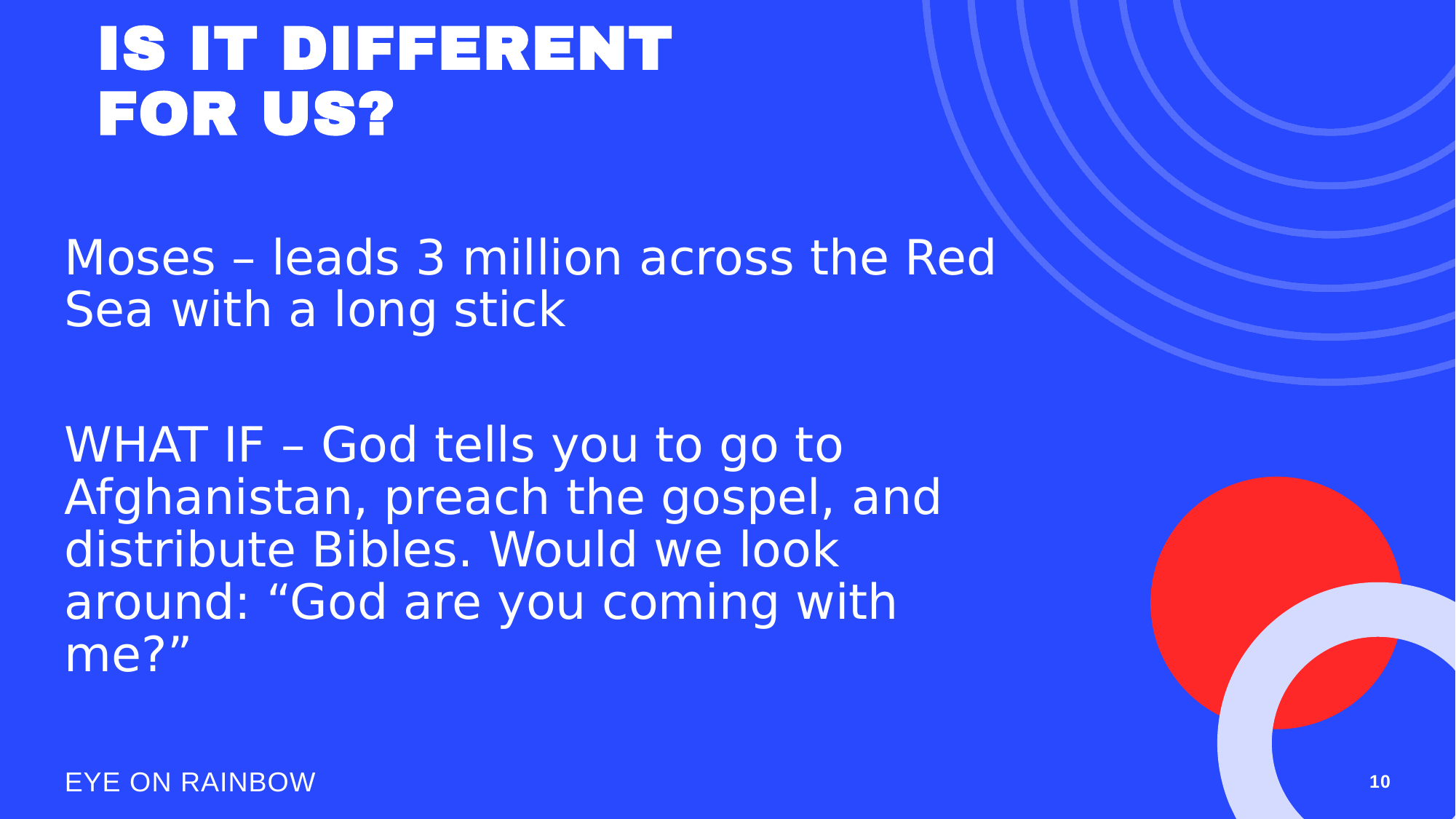

# IS IT DIFFERENT FOR US?

Moses – leads 3 million across the Red Sea with a long stick

WHAT IF – God tells you to go to Afghanistan, preach the gospel, and distribute Bibles. Would we look around: “God are you coming with me?”

EYE ON RAINBOW
10